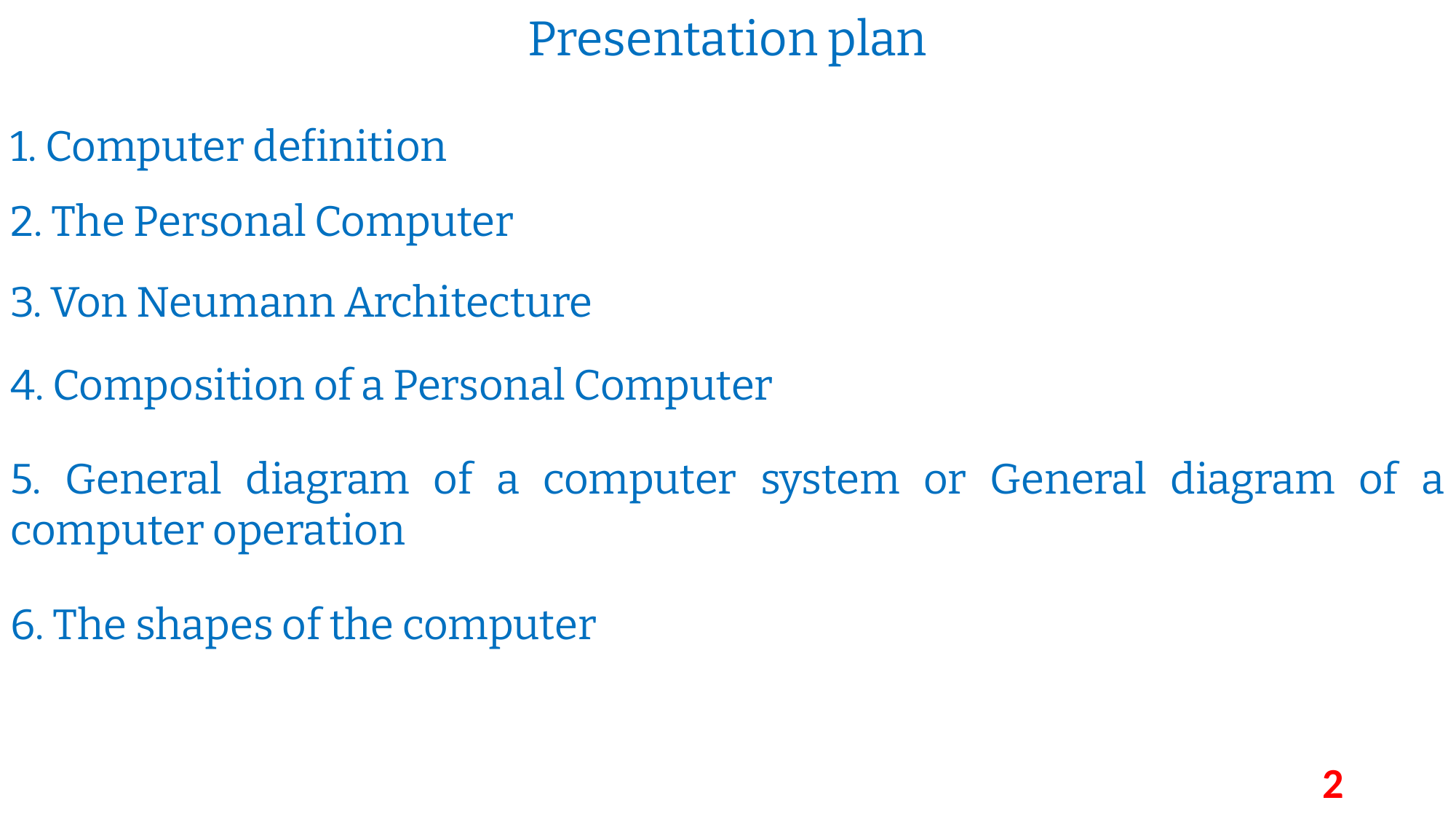

Presentation plan
1. Computer definition
2. The Personal Computer
3. Von Neumann Architecture
4. Composition of a Personal Computer
5. General diagram of a computer system or General diagram of a computer operation
6. The shapes of the computer
2